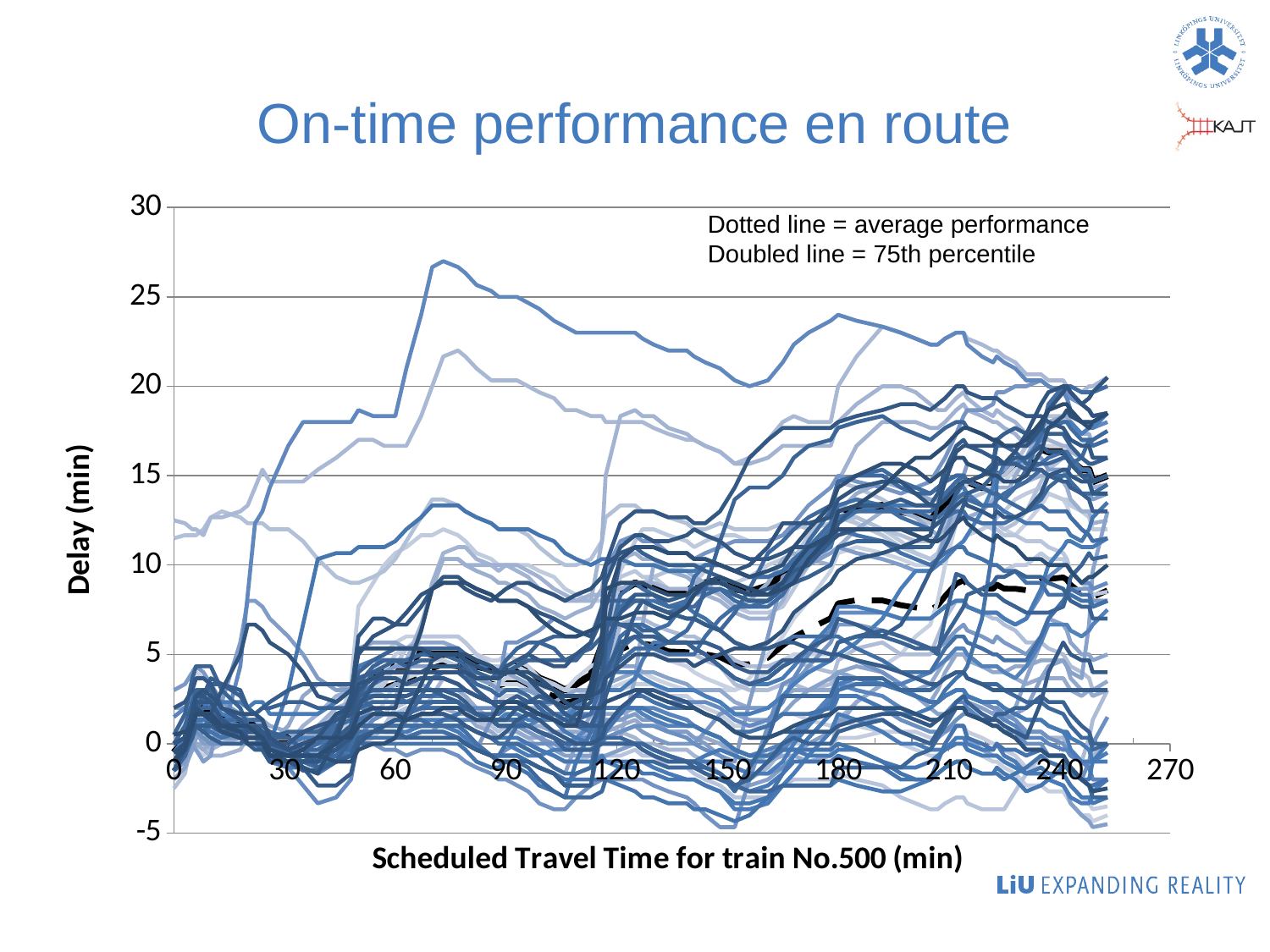

# On-time performance en route

### Chart

| Category |  |  |  |  |  |  |  |  |  |  |  |  |  |  |  |  |  |  |  |  |  |  |  |  |  |  |  |  |  |  |  |  |  |  |  |  |  |  |  |  |  |  |  |  |  |  |  |  |  |  |  |  |  |  |  |  |  |  |  |  |  |  |  |  |  |  |  |  |  | Medel |  |
|---|---|---|---|---|---|---|---|---|---|---|---|---|---|---|---|---|---|---|---|---|---|---|---|---|---|---|---|---|---|---|---|---|---|---|---|---|---|---|---|---|---|---|---|---|---|---|---|---|---|---|---|---|---|---|---|---|---|---|---|---|---|---|---|---|---|---|---|---|---|---|---|
Dotted line = average performance
Doubled line = 75th percentile